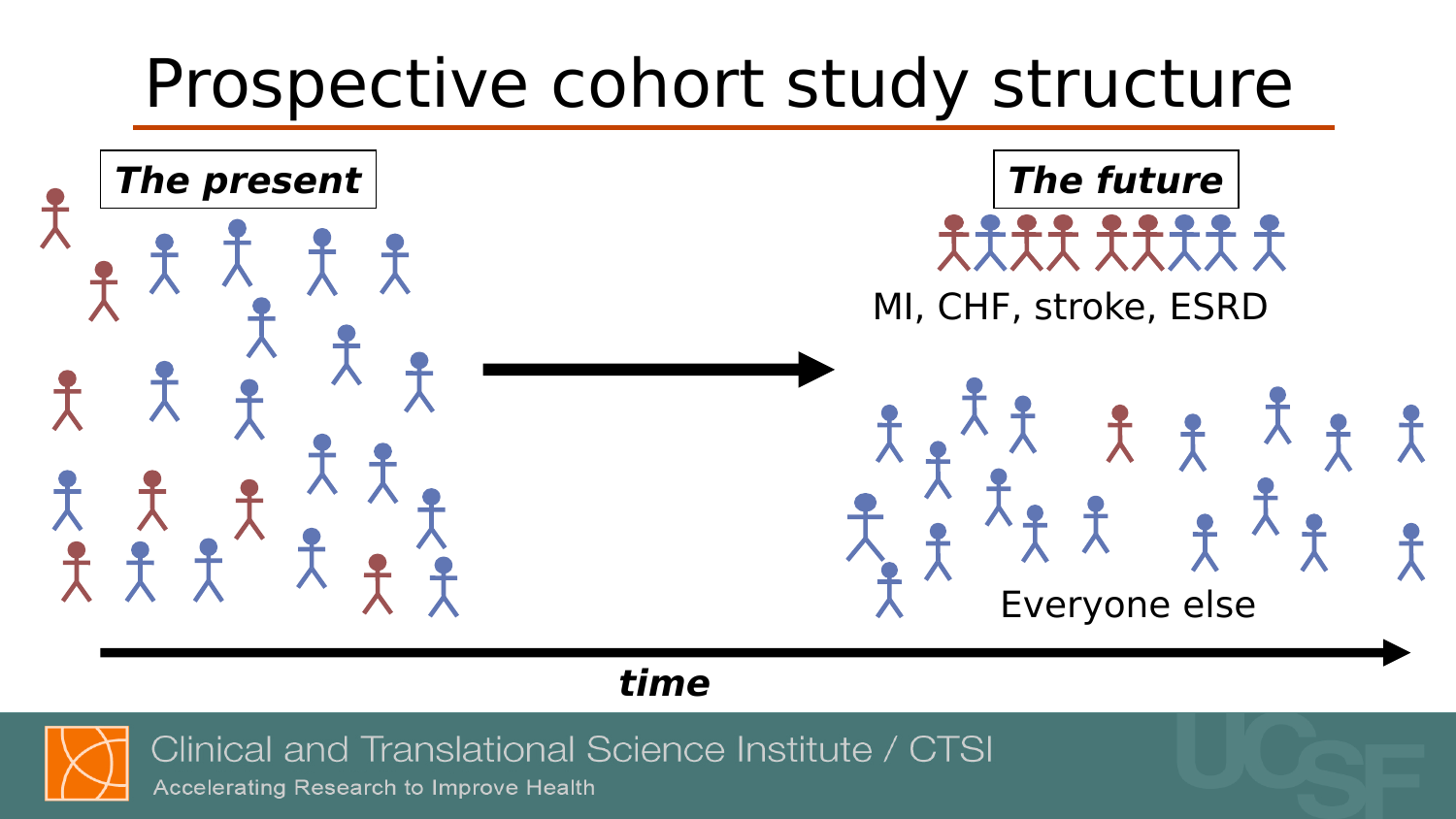

Prospective cohort study structure
The present
The future

MI, CHF, stroke, ESRD

Everyone else

time